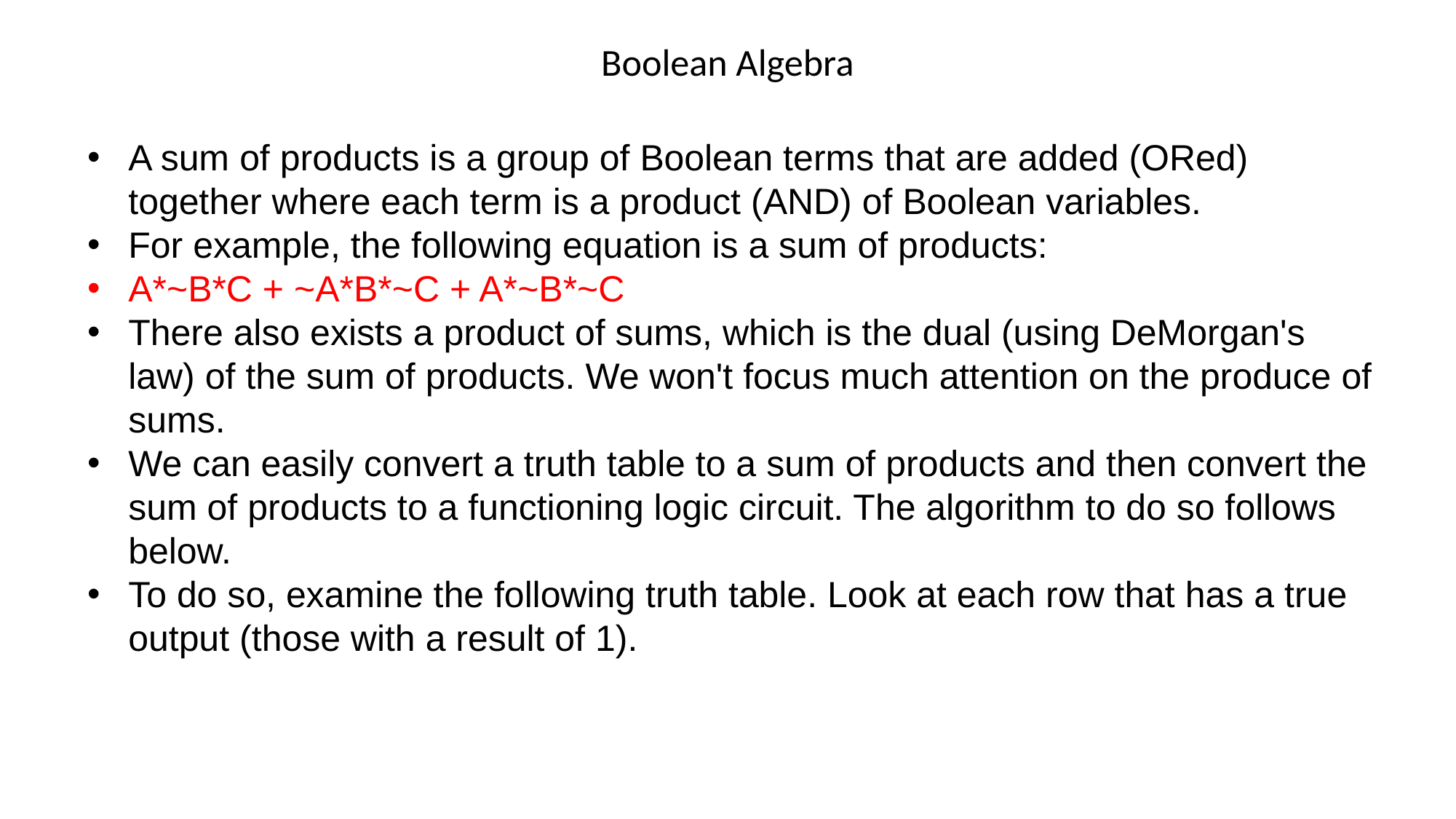

# Boolean Algebra
A sum of products is a group of Boolean terms that are added (ORed) together where each term is a product (AND) of Boolean variables.
For example, the following equation is a sum of products:
A*~B*C + ~A*B*~C + A*~B*~C
There also exists a product of sums, which is the dual (using DeMorgan's law) of the sum of products. We won't focus much attention on the produce of sums.
We can easily convert a truth table to a sum of products and then convert the sum of products to a functioning logic circuit. The algorithm to do so follows below.
To do so, examine the following truth table. Look at each row that has a true output (those with a result of 1).